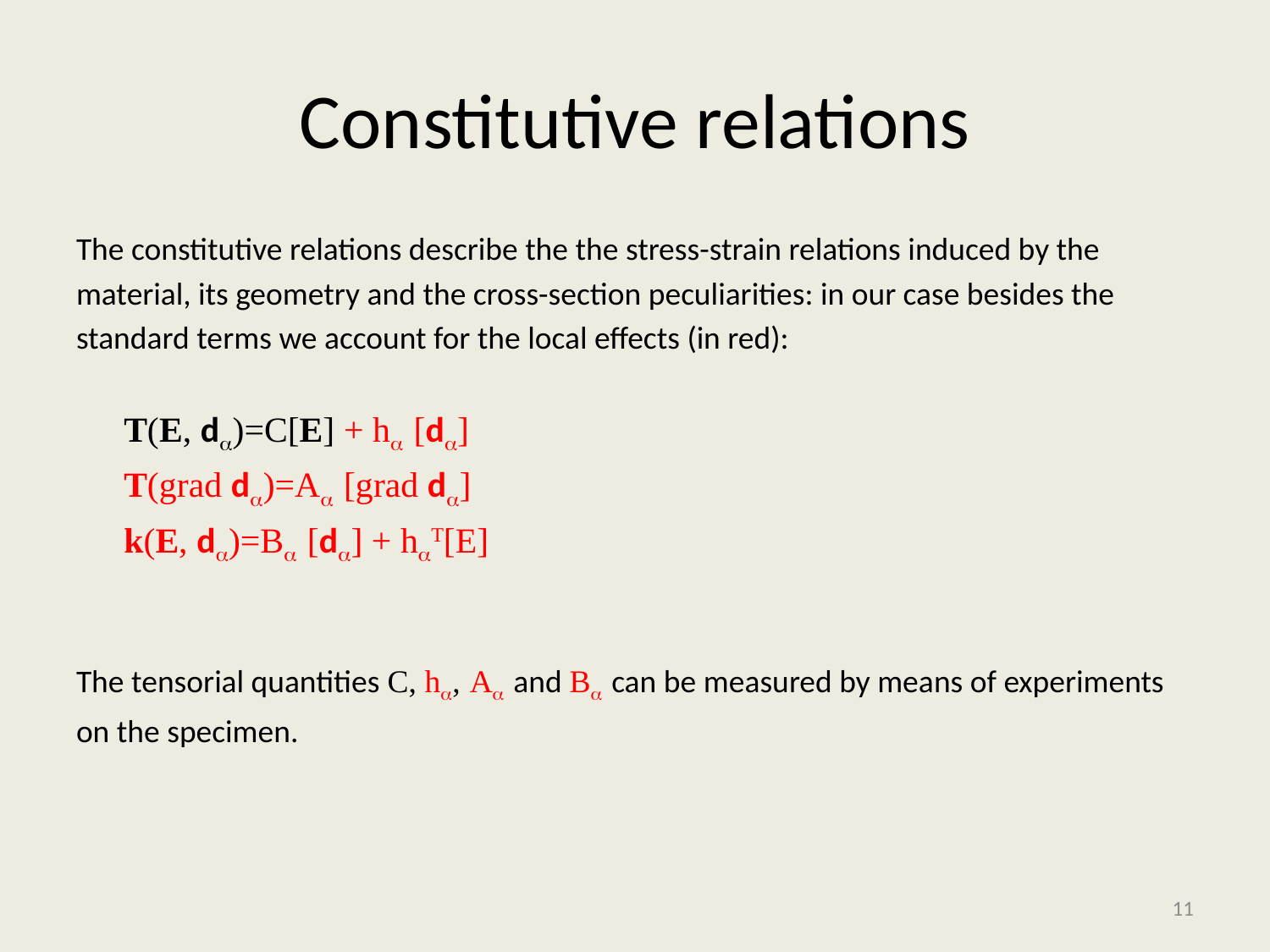

# Constitutive relations
The constitutive relations describe the the stress-strain relations induced by the
material, its geometry and the cross-section peculiarities: in our case besides the
standard terms we account for the local effects (in red):

	T(E, dα)=C[E] + hα [dα]
	T(grad dα)=Aα [grad dα]
	k(E, dα)=Bα [dα] + hαT[E]

The tensorial quantities C, hα, Aα and Bα can be measured by means of experiments
on the specimen.
11